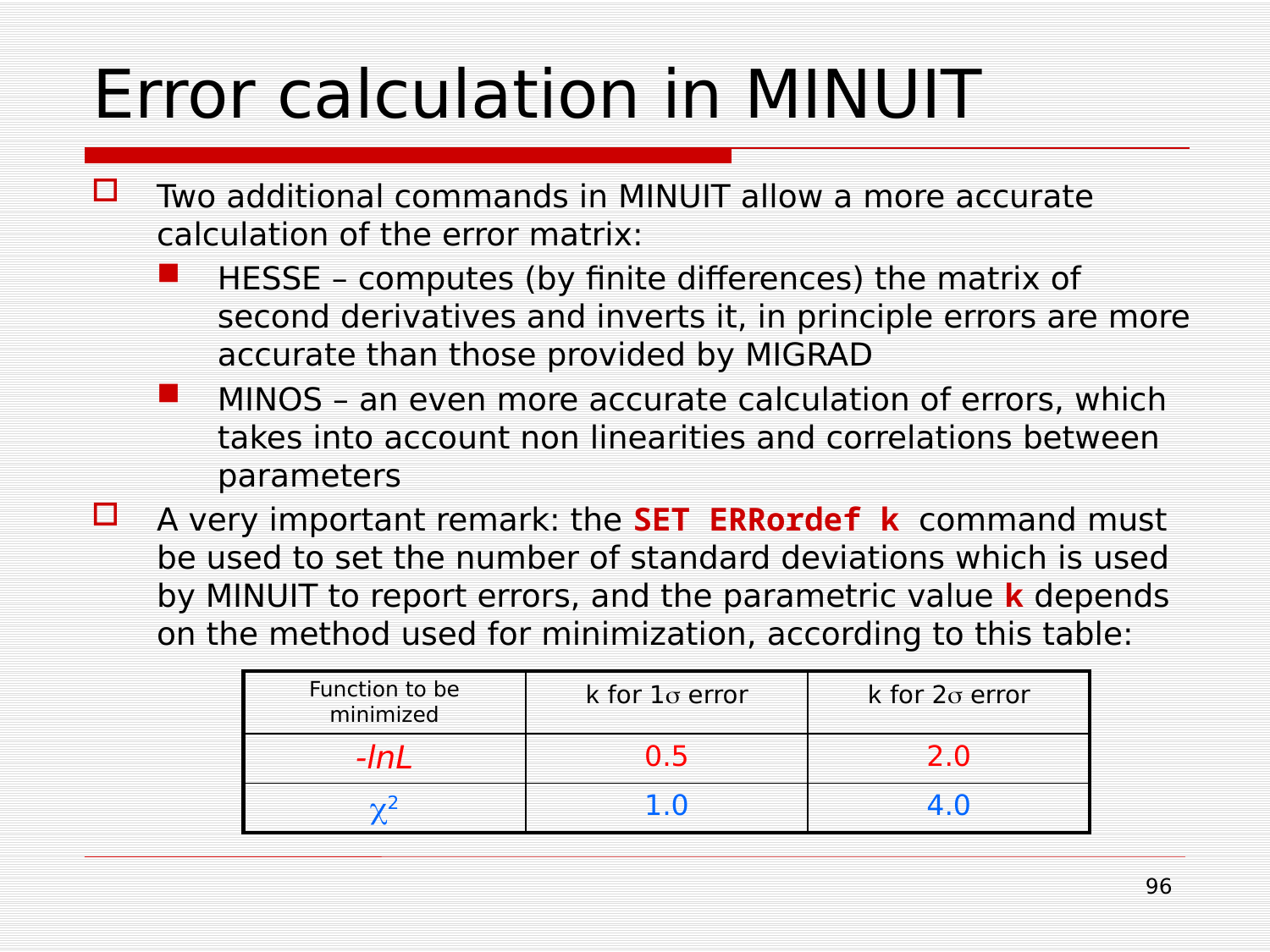

# Error calculation in MINUIT
Two additional commands in MINUIT allow a more accurate calculation of the error matrix:
HESSE – computes (by finite differences) the matrix of second derivatives and inverts it, in principle errors are more accurate than those provided by MIGRAD
MINOS – an even more accurate calculation of errors, which takes into account non linearities and correlations between parameters
A very important remark: the SET ERRordef k command must be used to set the number of standard deviations which is used by MINUIT to report errors, and the parametric value k depends on the method used for minimization, according to this table:
| Function to be minimized | k for 1σ error | k for 2σ error |
| --- | --- | --- |
| -lnL | 0.5 | 2.0 |
| χ2 | 1.0 | 4.0 |
96